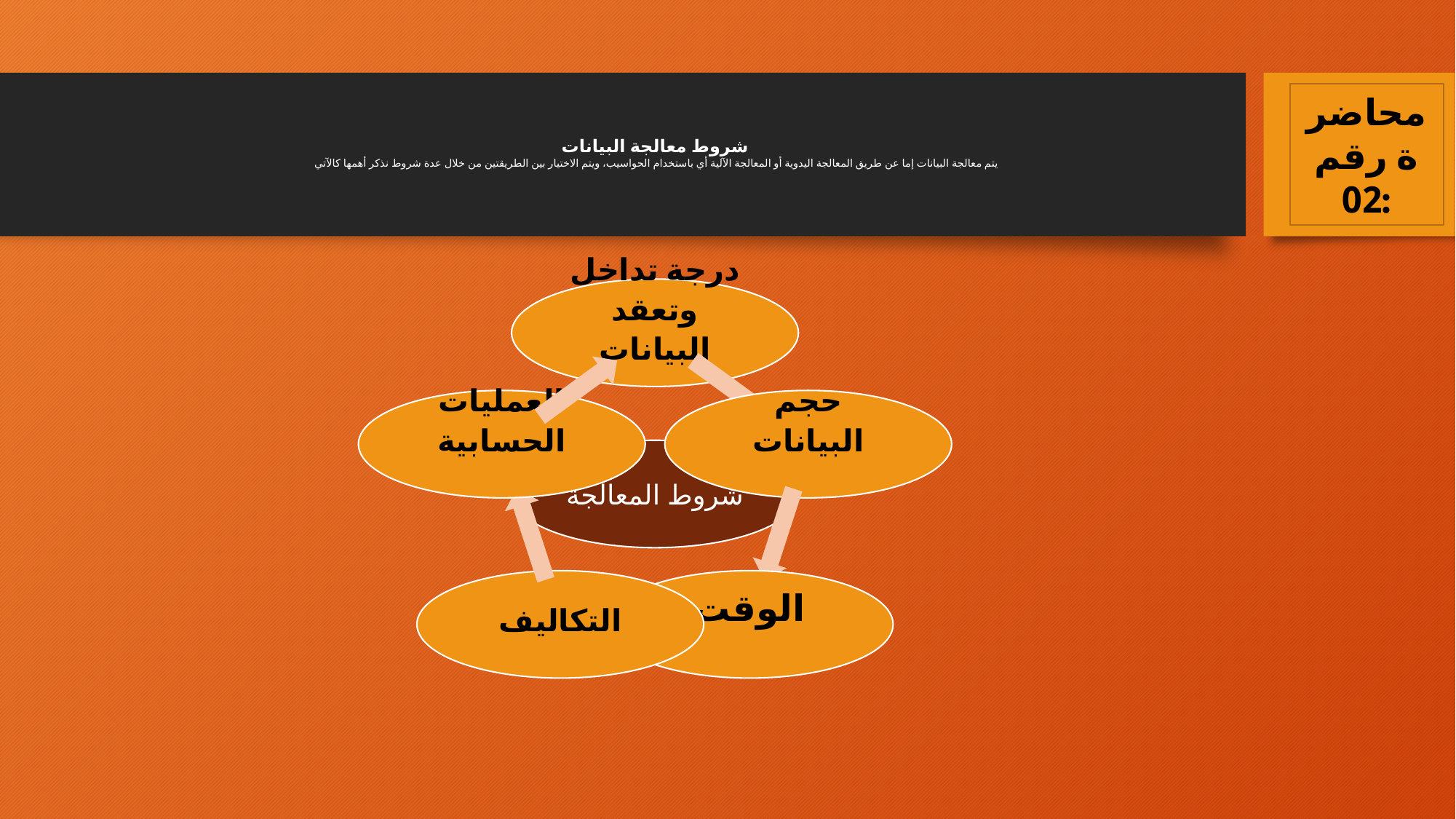

محاضرة رقم 02:
# شروط معالجة البيانات يتم معالجة البيانات إما عن طريق المعالجة اليدوية أو المعالجة الآلية أي باستخدام الحواسيب، ويتم الاختيار بين الطريقتين من خلال عدة شروط نذكر أهمها كالآتي
شروط المعالجة
درجة تداخل وتعقد البيانات
حجم البيانات
الوقت
التكاليف
العمليات الحسابية